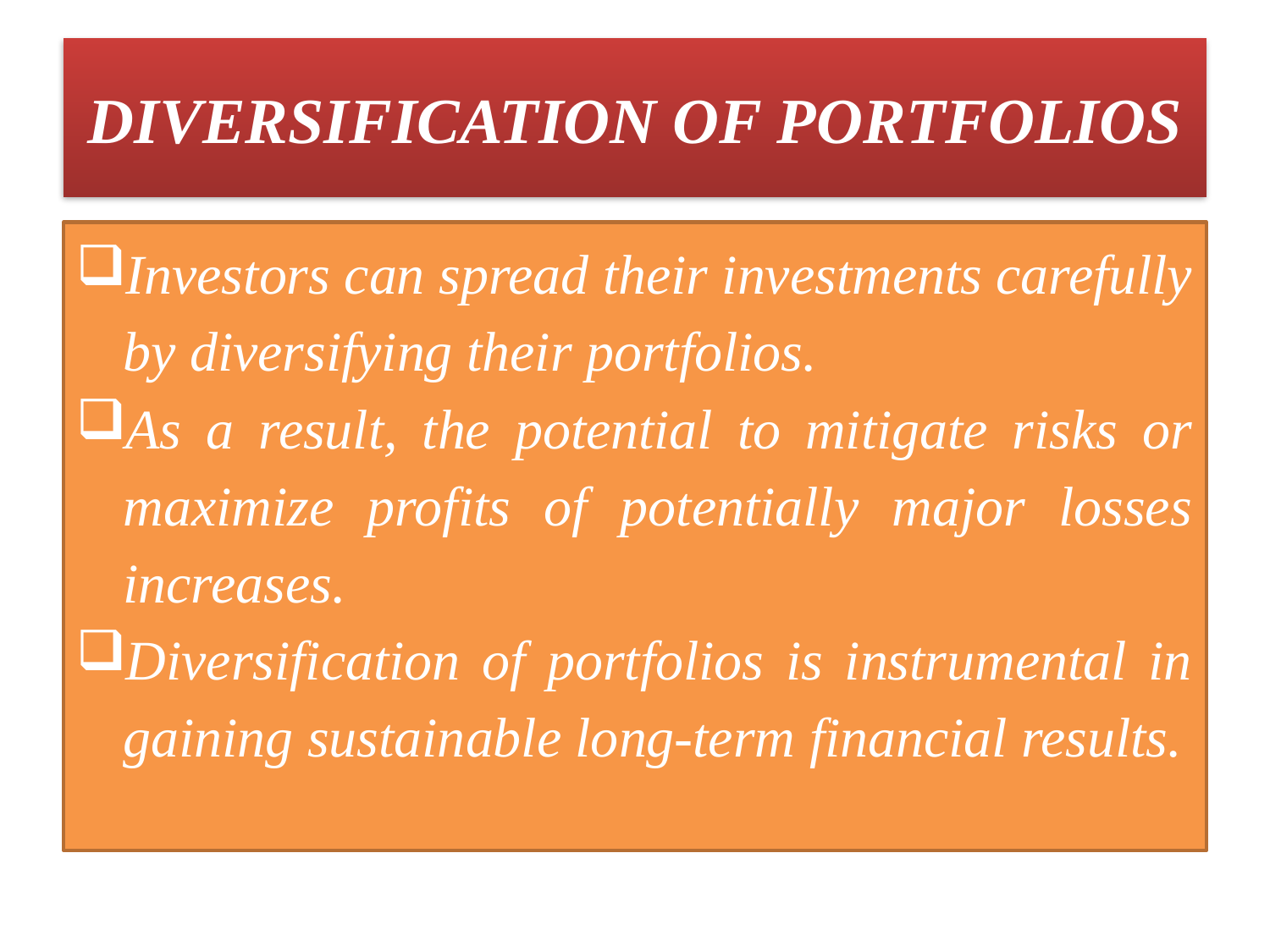

# DIVERSIFICATION OF PORTFOLIOS
Investors can spread their investments carefully by diversifying their portfolios.
As a result, the potential to mitigate risks or maximize profits of potentially major losses increases.
Diversification of portfolios is instrumental in gaining sustainable long-term financial results.